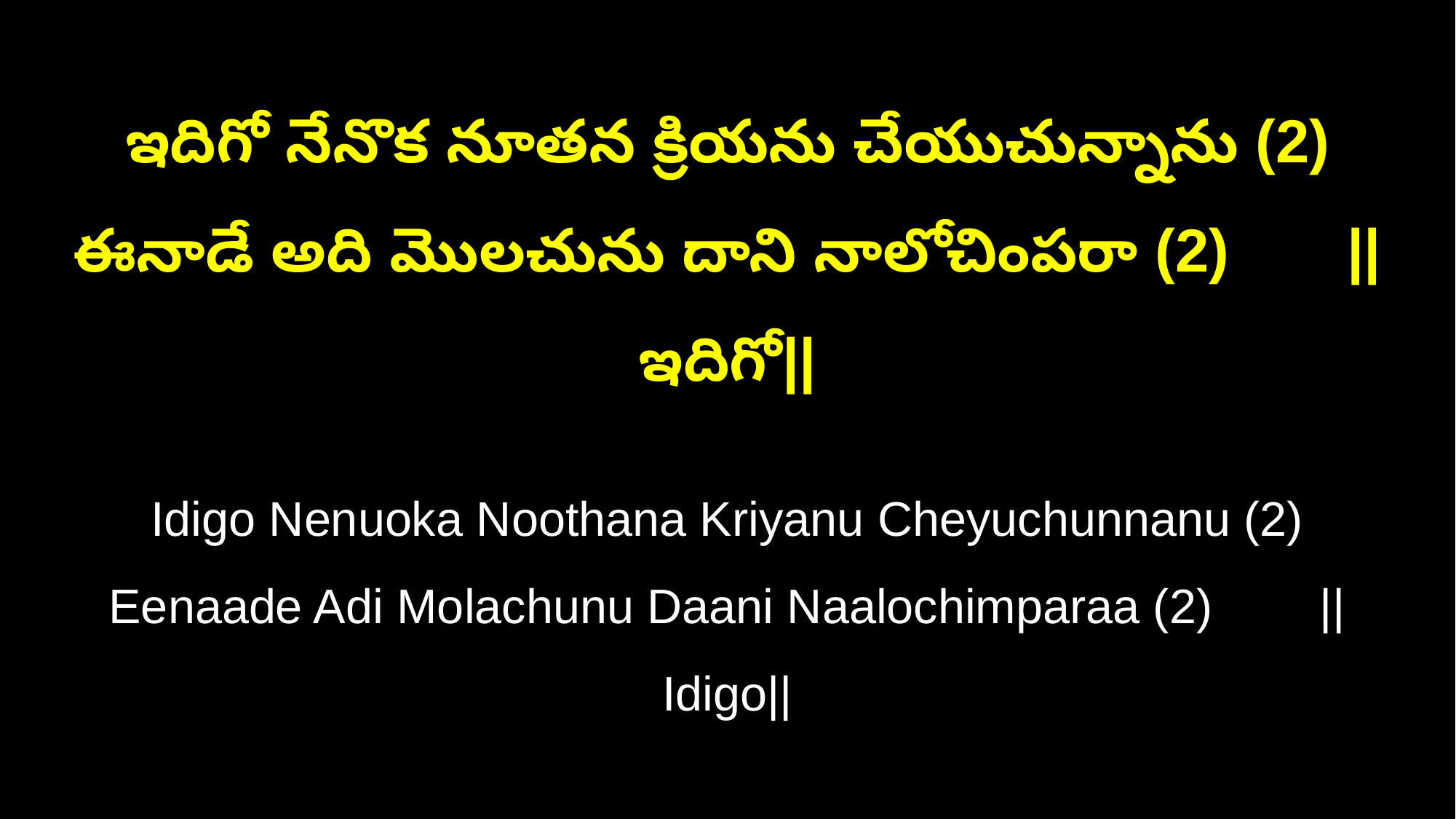

ఇదిగో నేనొక నూతన క్రియను చేయుచున్నాను (2)
ఈనాడే అది మొలచును దాని నాలోచింపరా (2)       ||ఇదిగో||
Idigo Nenuoka Noothana Kriyanu Cheyuchunnanu (2)
Eenaade Adi Molachunu Daani Naalochimparaa (2)        ||Idigo||